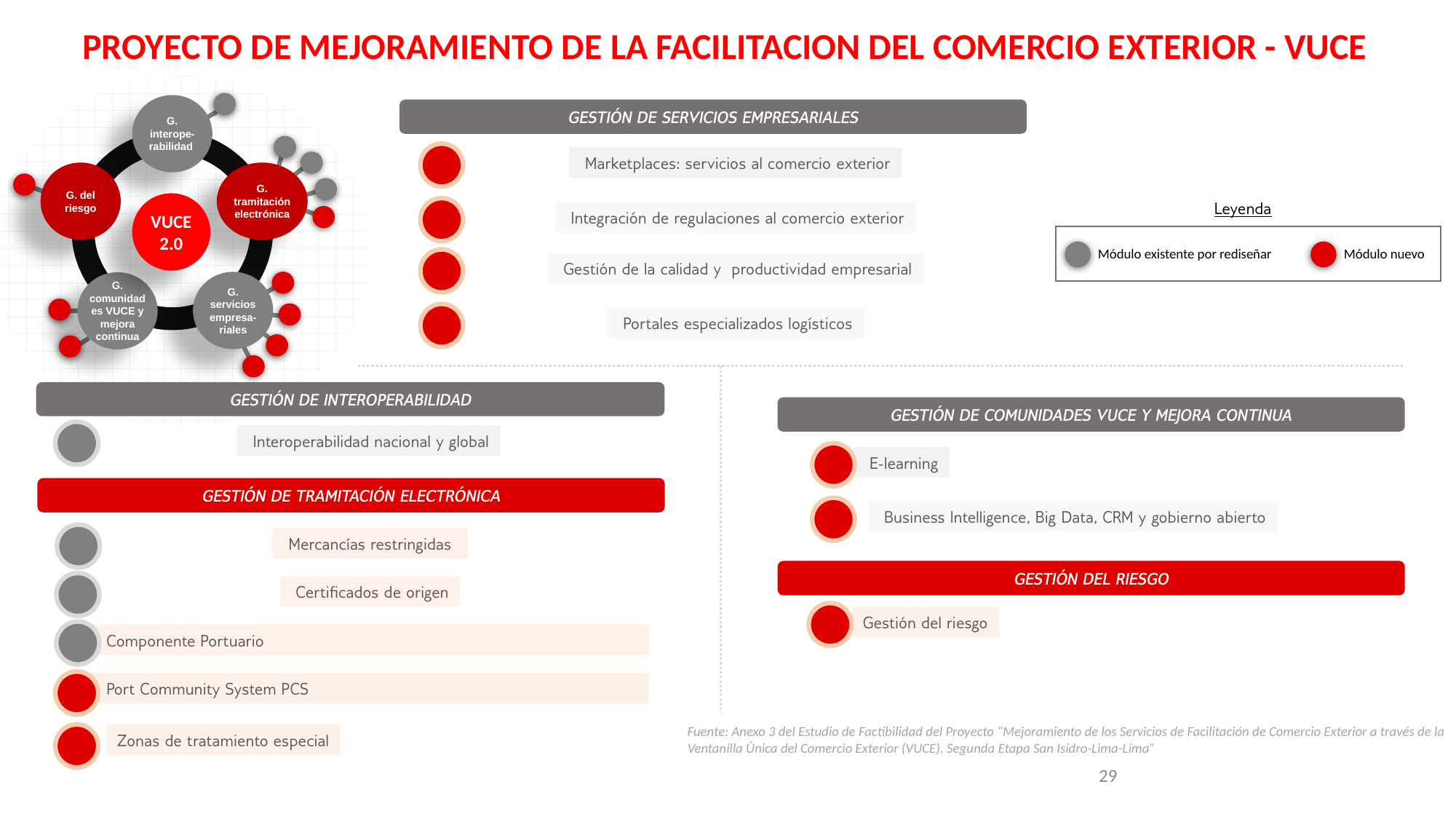

PROYECTO DE MEJORAMIENTO DE LA FACILITACION DEL COMERCIO EXTERIOR - VUCE

G. interope-rabilidad

G. del riesgo
G. tramitación electrónica

VUCE
2.0

G. servicios empresa-riales
G. comunidades VUCE y mejora continua

GESTIÓN DE servicios empresariales

 Marketplaces: servicios al comercio exterior
Leyenda

 Integración de regulaciones al comercio exterior

Módulo existente por rediseñar
Módulo nuevo

 Gestión de la calidad y  productividad empresarial

 Portales especializados logísticos
GESTIÓN DE INTEROPERABILIDAD
Gestión de comunidades VUCE y mejora continua

 Interoperabilidad nacional y global

 E-learning
GESTIÓN DE TRAMITACIÓN ELECTRÓNICA

 Business Intelligence, Big Data, CRM y gobierno abierto

 Mercancías restringidas
Gestión del riesgo

 Certificados de origen

Gestión del riesgo

 Componente Portuario

 Port Community System PCS
Fuente: Anexo 3 del Estudio de Factibilidad del Proyecto “Mejoramiento de los Servicios de Facilitación de Comercio Exterior a través de la Ventanilla Única del Comercio Exterior (VUCE). Segunda Etapa San Isidro-Lima-Lima”

Zonas de tratamiento especial
29